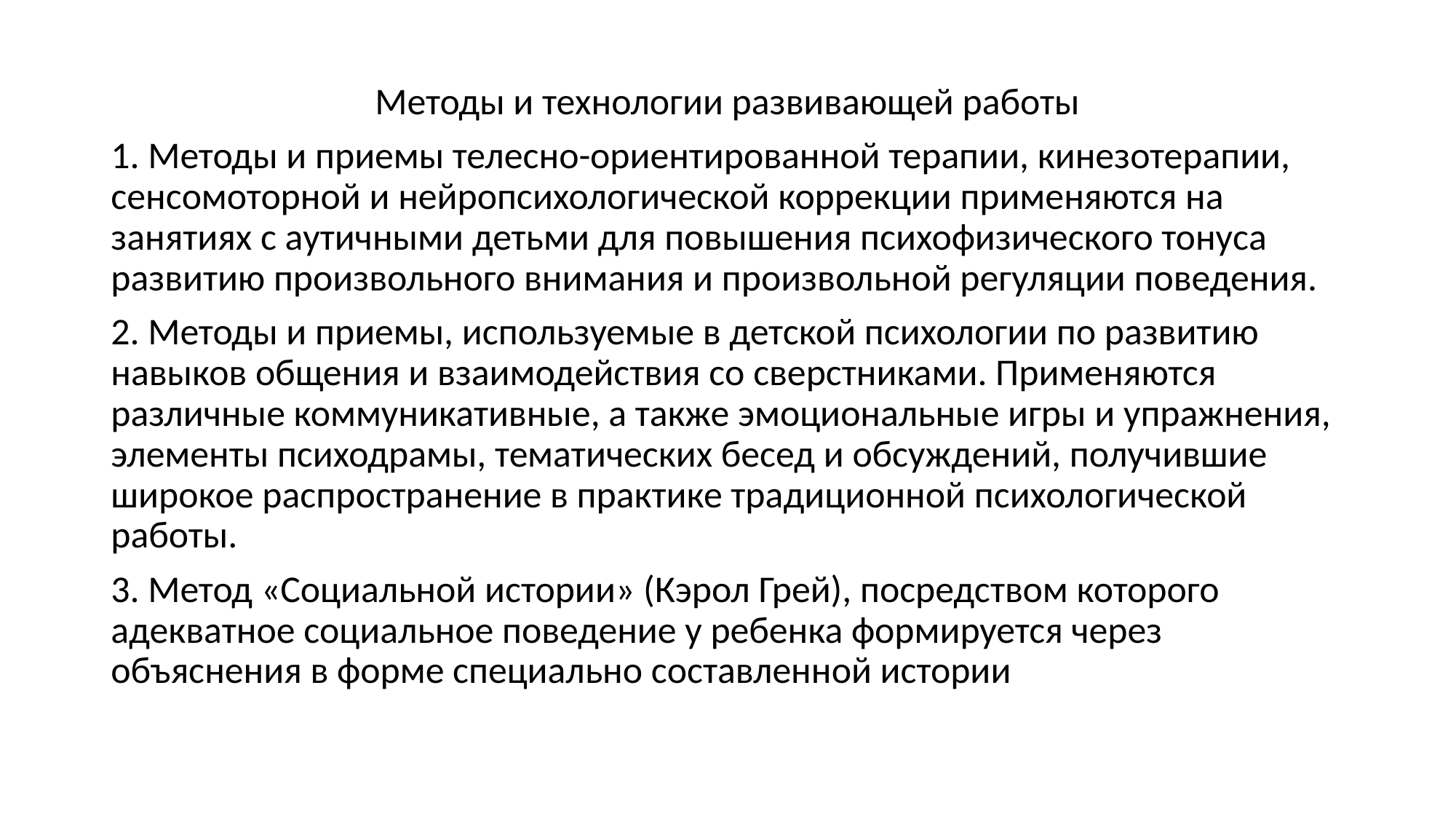

Методы и технологии развивающей работы
1. Методы и приемы телесно-ориентированной терапии, кинезотерапии, сенсомоторной и нейропсихологической коррекции применяются на занятиях с аутичными детьми для повышения психофизического тонуса развитию произвольного внимания и произвольной регуляции поведения.
2. Методы и приемы, используемые в детской психологии по развитию навыков общения и взаимодействия со сверстниками. Применяются различные коммуникативные, а также эмоциональные игры и упражнения, элементы психодрамы, тематических бесед и обсуждений, получившие широкое распространение в практике традиционной психологической работы.
3. Метод «Социальной истории» (Кэрол Грей), посредством которого адекватное социальное поведение у ребенка формируется через объяснения в форме специально составленной истории